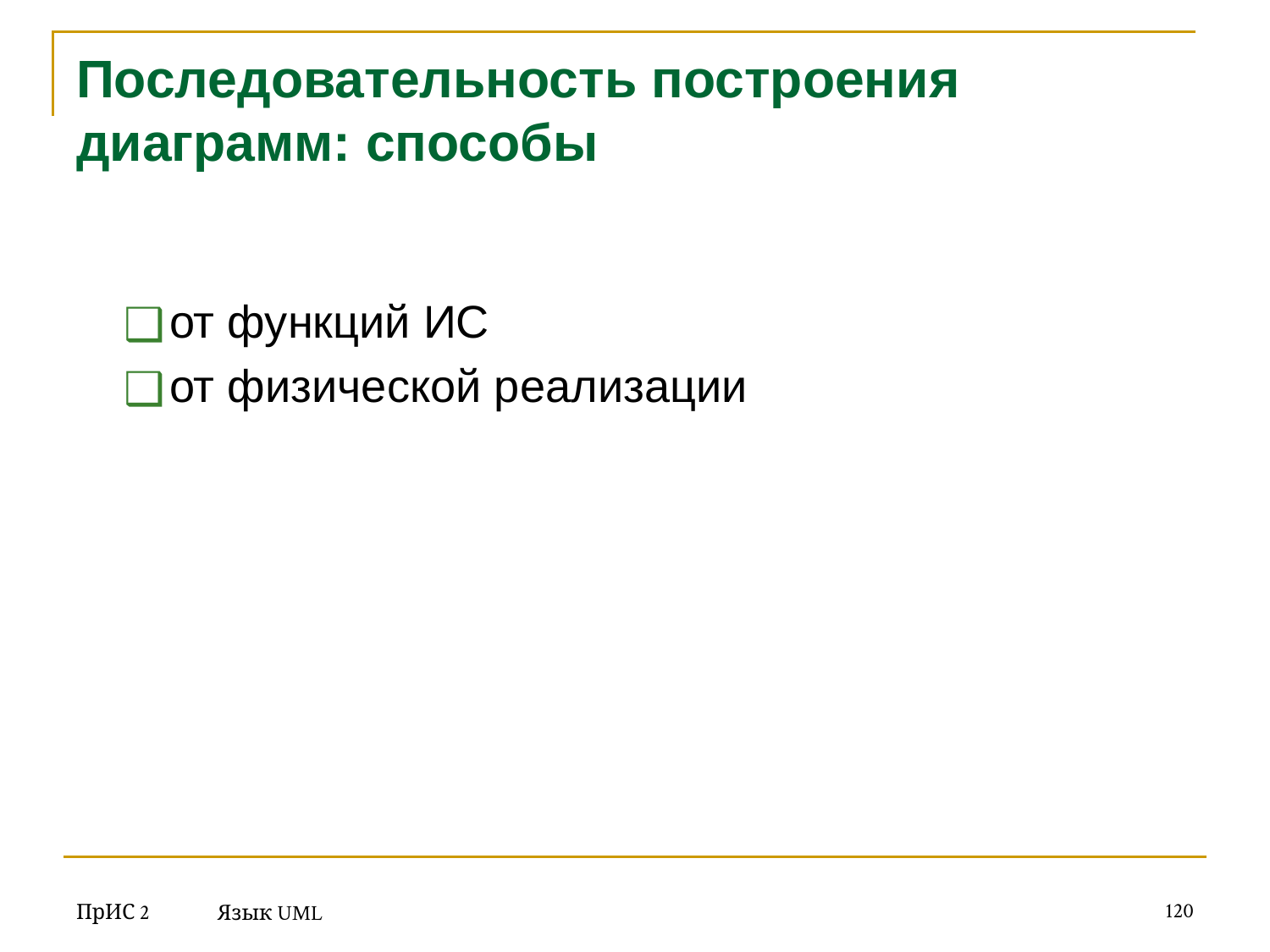

# Последовательность построения диаграмм: способы

от функций ИС
от физической реализации
ПрИС 2
120
Язык UML